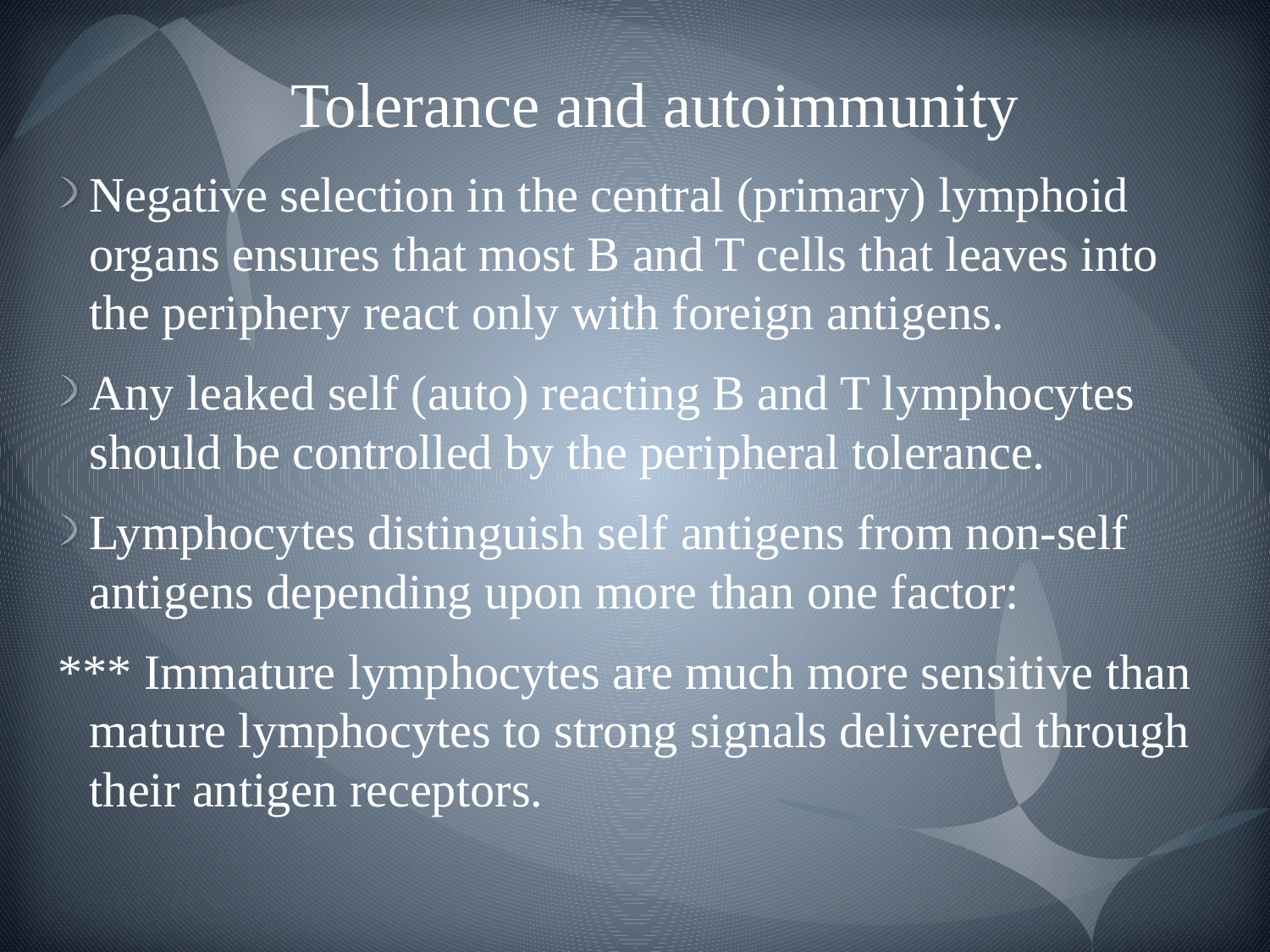

# Tolerance and autoimmunity
Negative selection in the central (primary) lymphoid organs ensures that most B and T cells that leaves into  the periphery react only with foreign antigens.
Any leaked self (auto) reacting B and T lymphocytes should be controlled by the peripheral tolerance.
Lymphocytes distinguish self antigens from non-self antigens depending upon more than one factor:
*** Immature lymphocytes are much more sensitive than mature lymphocytes to strong signals delivered through their antigen receptors.